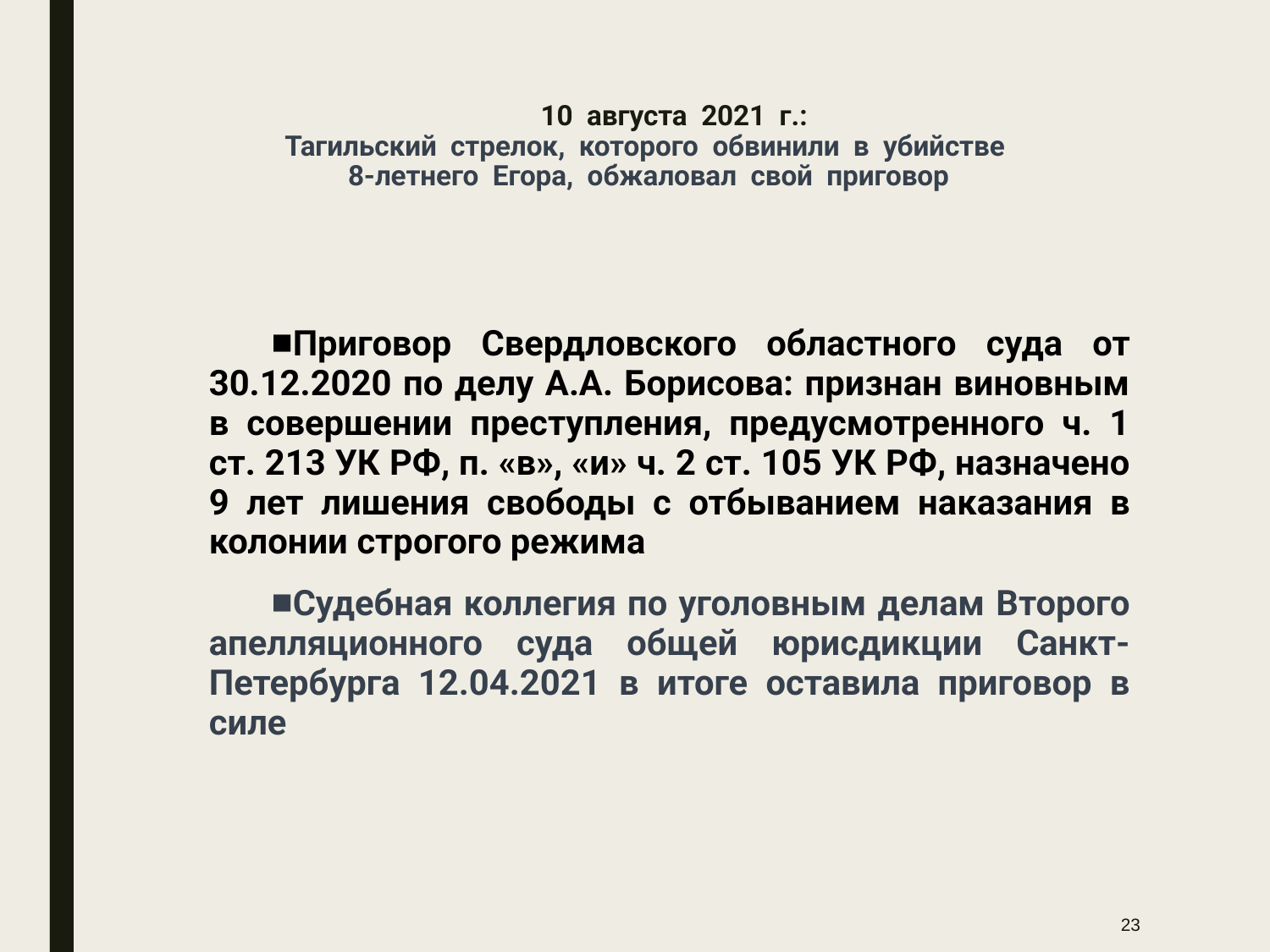

# 10  августа  2021  г.: Тагильский  стрелок,  которого  обвинили  в  убийстве 8-летнего  Егора,  обжаловал  свой  приговор
Приговор Свердловского областного суда от 30.12.2020 по делу А.А. Борисова: признан виновным в совершении преступления, предусмотренного ч. 1 ст. 213 УК РФ, п. «в», «и» ч. 2 ст. 105 УК РФ, назначено 9 лет лишения свободы с отбыванием наказания в колонии строгого режима
Судебная коллегия по уголовным делам Второго апелляционного суда общей юрисдикции Санкт-Петербурга 12.04.2021 в итоге оставила приговор в силе

23